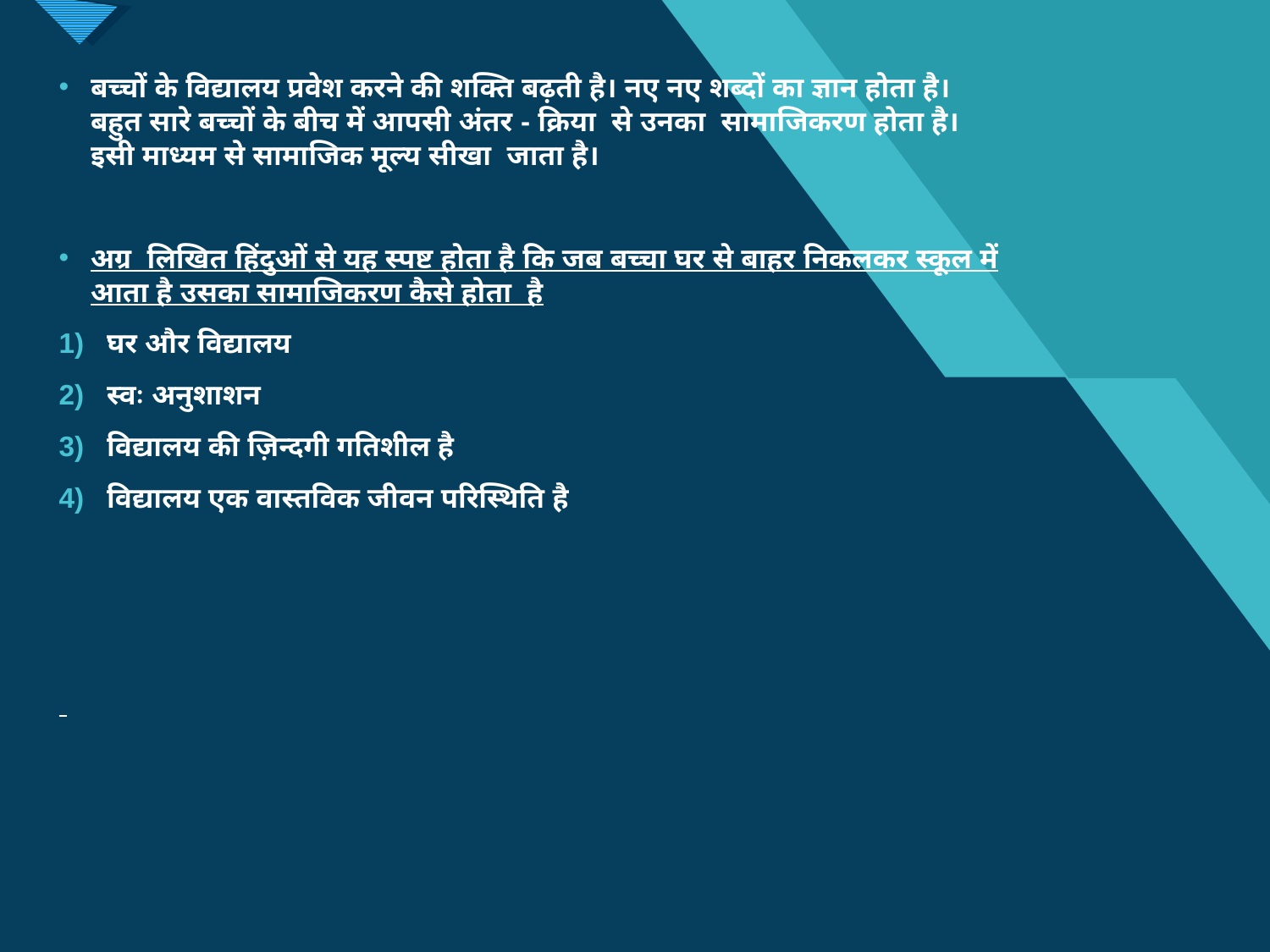

बच्चों के विद्यालय प्रवेश करने की शक्ति बढ़ती है। नए नए शब्दों का ज्ञान होता है। बहुत सारे बच्चों के बीच में आपसी अंतर - क्रिया  से उनका  सामाजिकरण होता है।  इसी माध्यम से सामाजिक मूल्य सीखा  जाता है।

अग्र  लिखित हिंदुओं से यह स्पष्ट होता है कि जब बच्चा घर से बाहर निकलकर स्कूल में आता है उसका सामाजिकरण कैसे होता  है
घर और विद्यालय
स्वः अनुशाशन
विद्यालय की ज़िन्दगी गतिशील है
विद्यालय एक वास्तविक जीवन परिस्थिति है